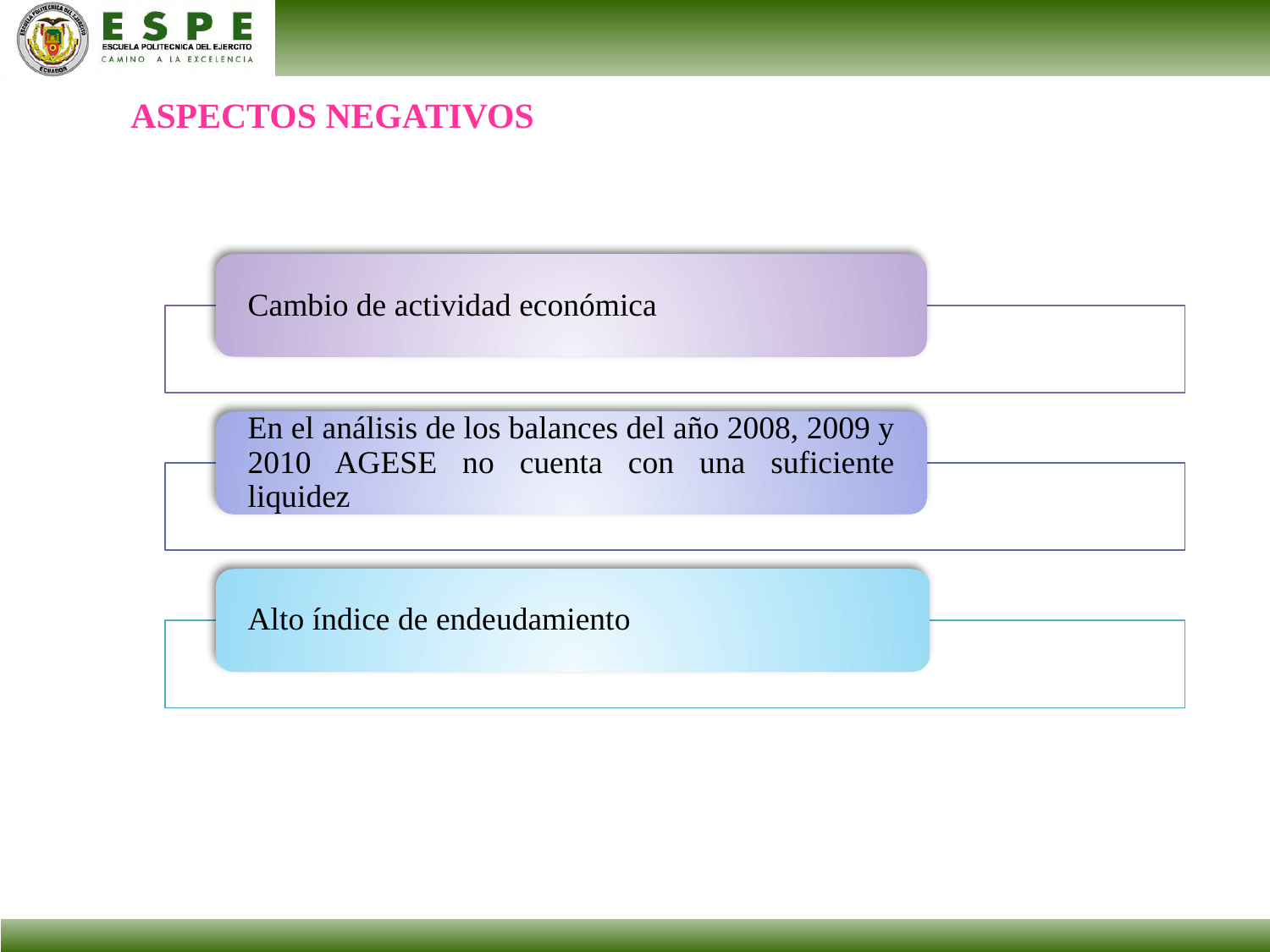

ASPECTOS NEGATIVOS
Cambio de actividad económica
En el análisis de los balances del año 2008, 2009 y 2010 AGESE no cuenta con una suficiente liquidez
Alto índice de endeudamiento